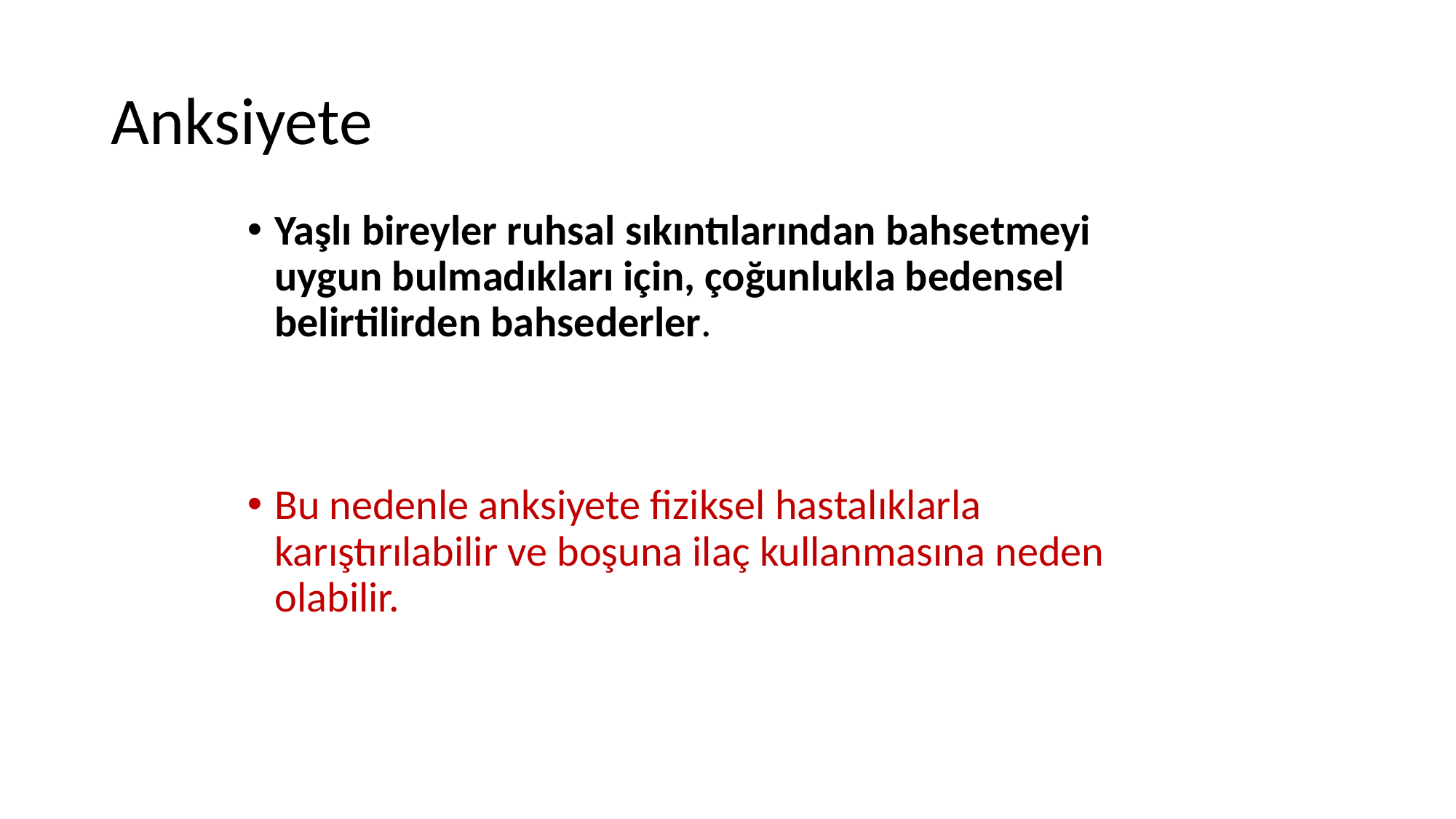

# Anksiyete
Yaşlı bireyler ruhsal sıkıntılarından bahsetmeyi uygun bulmadıkları için, çoğunlukla bedensel belirtilirden bahsederler.

Bu nedenle anksiyete fiziksel hastalıklarla karıştırılabilir ve boşuna ilaç kullanmasına neden olabilir.